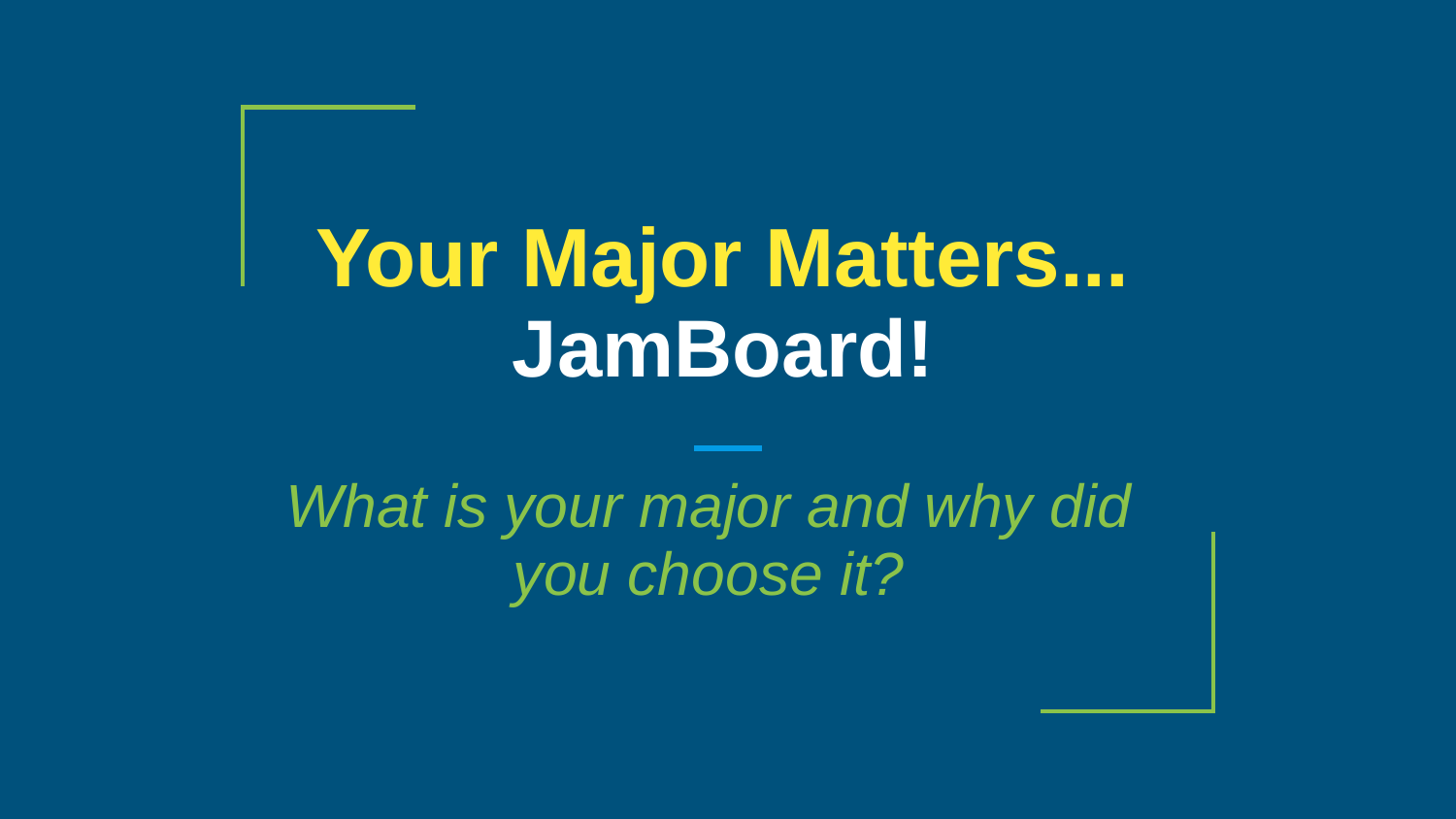

# Your Major Matters...
JamBoard!
What is your major and why did you choose it?